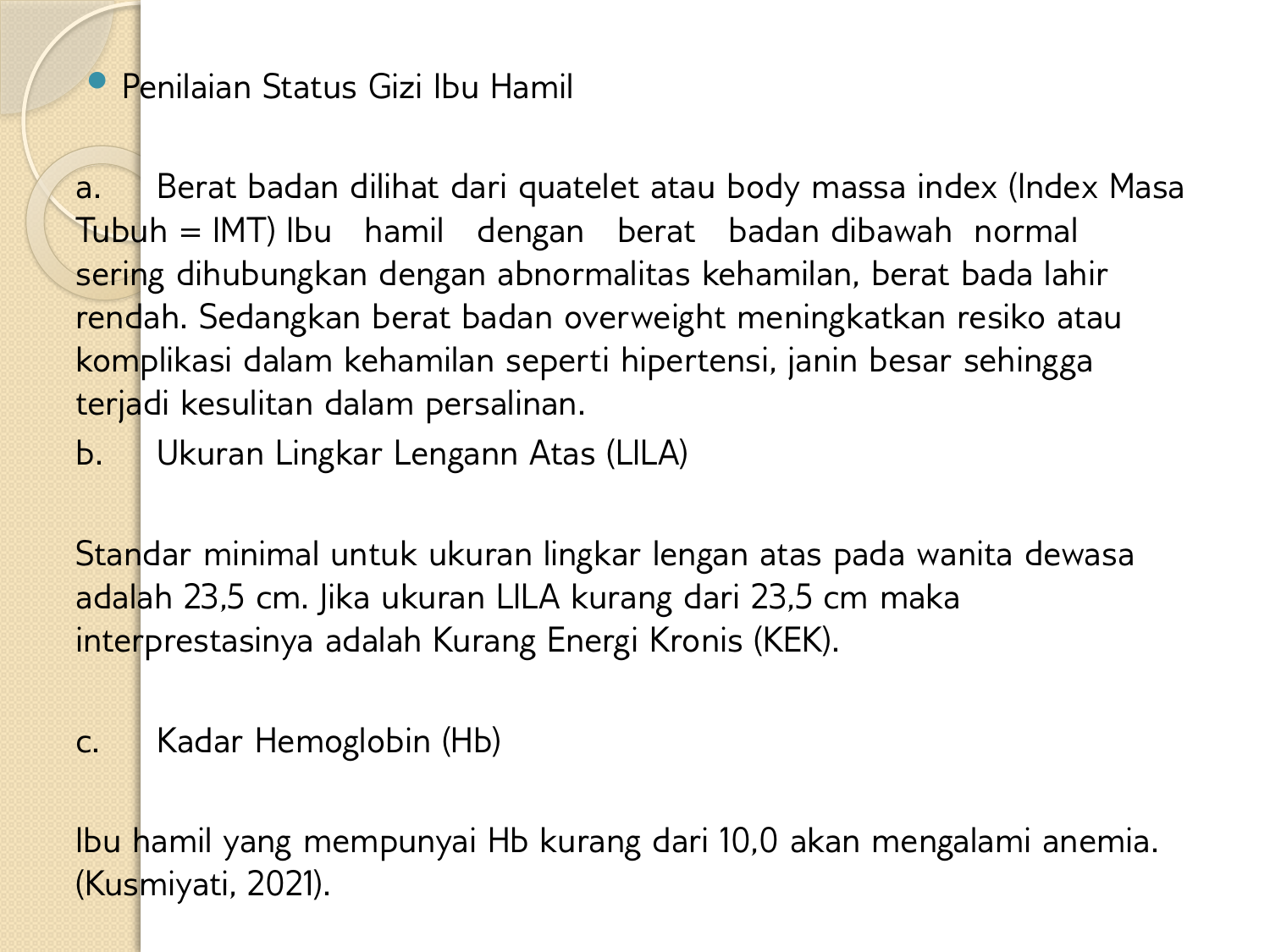

Penilaian Status Gizi Ibu Hamil

a.	Berat badan dilihat dari quatelet atau body massa index (Index Masa Tubuh = IMT) Ibu   hamil   dengan   berat   badan dibawah  normal	sering dihubungkan dengan abnormalitas kehamilan, berat bada lahir rendah. Sedangkan berat badan overweight meningkatkan resiko atau komplikasi dalam kehamilan seperti hipertensi, janin besar sehingga terjadi kesulitan dalam persalinan.
b.	Ukuran Lingkar Lengann Atas (LILA)

Standar minimal untuk ukuran lingkar lengan atas pada wanita dewasa adalah 23,5 cm. Jika ukuran LILA kurang dari 23,5 cm maka interprestasinya adalah Kurang Energi Kronis (KEK).

c.	Kadar Hemoglobin (Hb)

Ibu hamil yang mempunyai Hb kurang dari 10,0 akan mengalami anemia. (Kusmiyati, 2021).